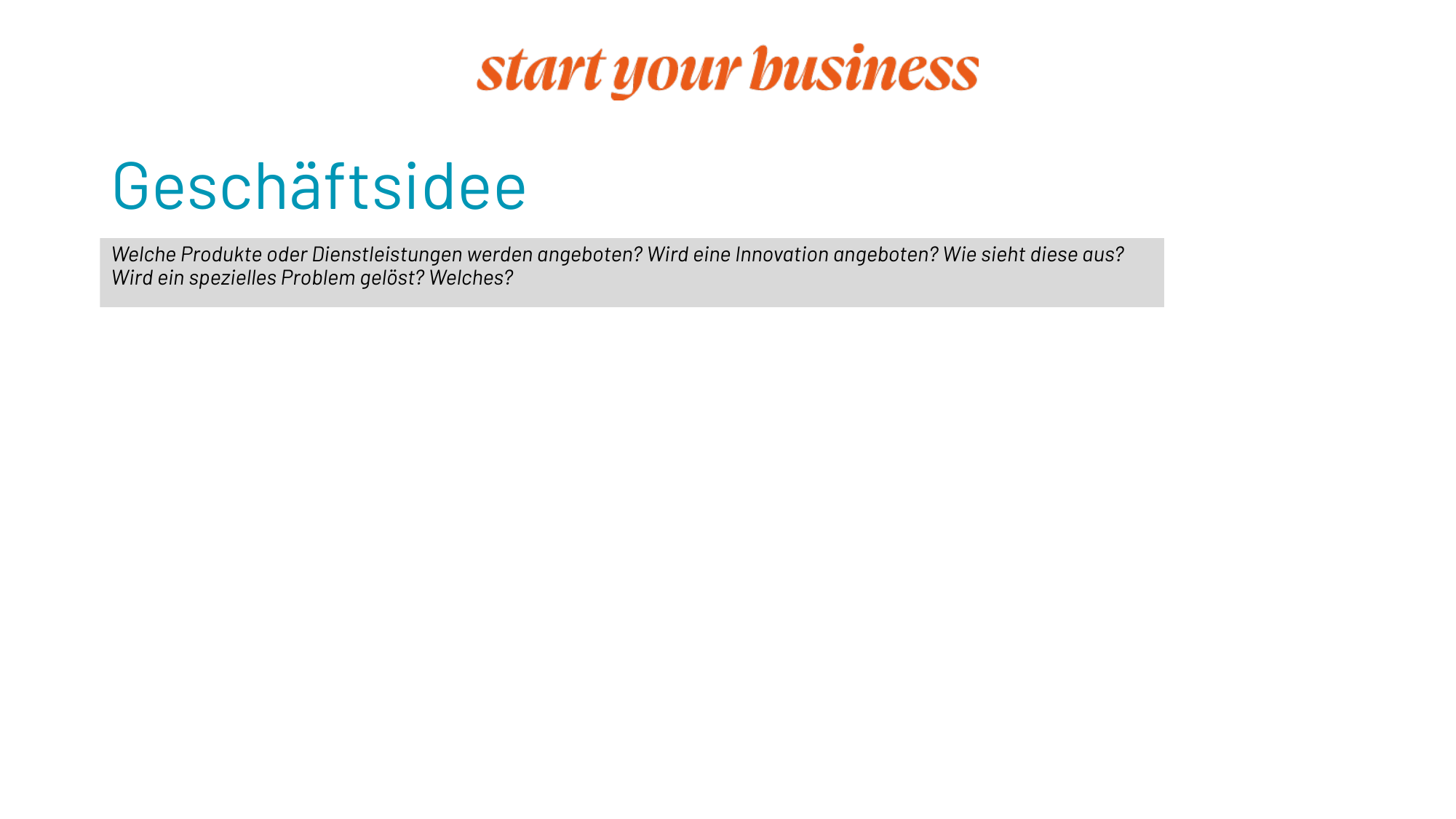

# Geschäftsidee
Welche Produkte oder Dienstleistungen werden angeboten? Wird eine Innovation angeboten? Wie sieht diese aus? Wird ein spezielles Problem gelöst? Welches?